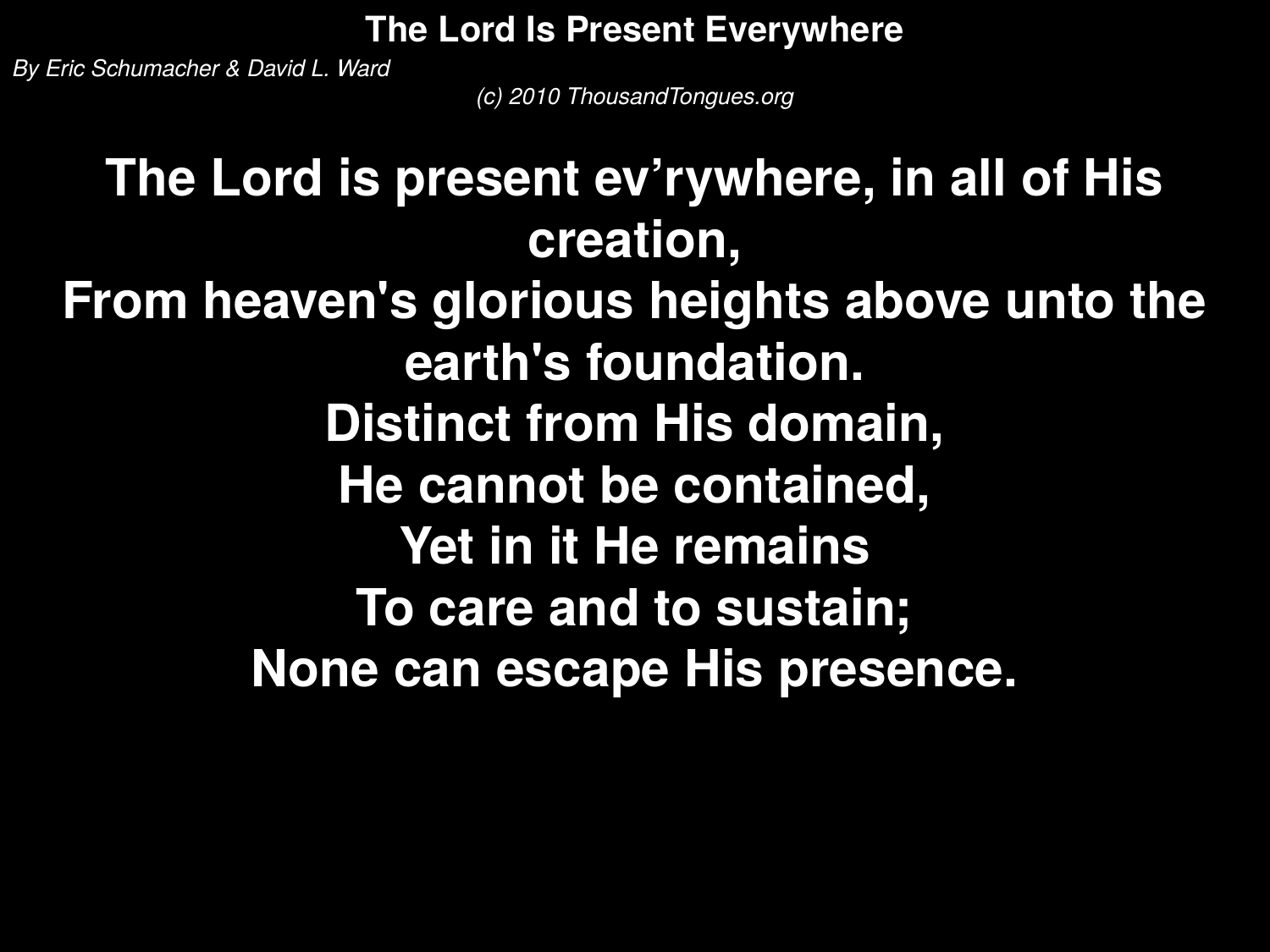

The Lord Is Present Everywhere
By Eric Schumacher & David L. Ward
(c) 2010 ThousandTongues.org
The Lord is present ev’rywhere, in all of His creation,
From heaven's glorious heights above unto the earth's foundation.
Distinct from His domain,
He cannot be contained,
Yet in it He remains
To care and to sustain;
None can escape His presence.